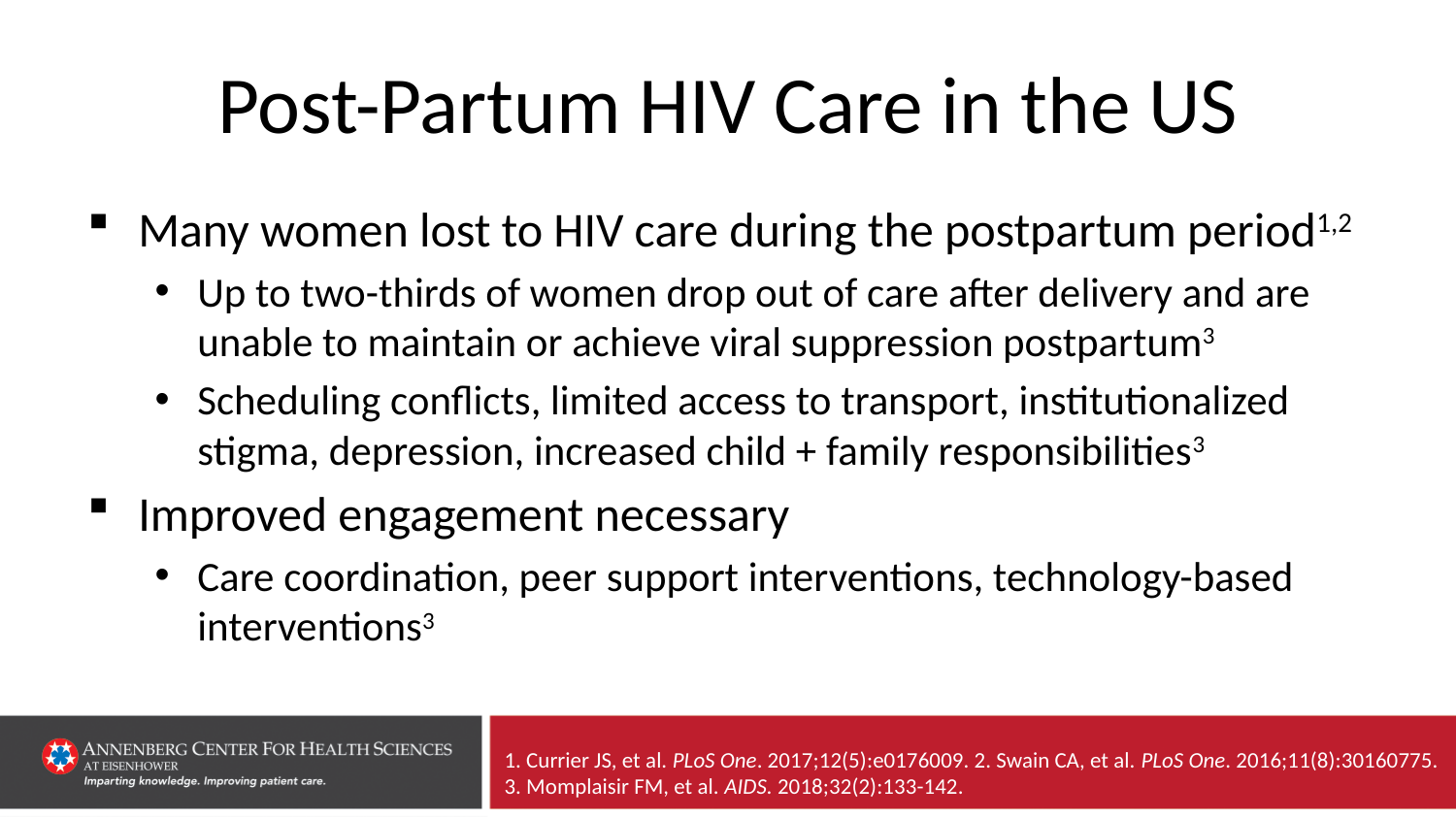

# Post-Partum HIV Care in the US
Many women lost to HIV care during the postpartum period1,2
Up to two-thirds of women drop out of care after delivery and are unable to maintain or achieve viral suppression postpartum3
Scheduling conflicts, limited access to transport, institutionalized stigma, depression, increased child + family responsibilities3
Improved engagement necessary
Care coordination, peer support interventions, technology-based interventions3

1. Currier JS, et al. PLoS One. 2017;12(5):e0176009. 2. Swain CA, et al. PLoS One. 2016;11(8):30160775. 3. Momplaisir FM, et al. AIDS. 2018;32(2):133-142.